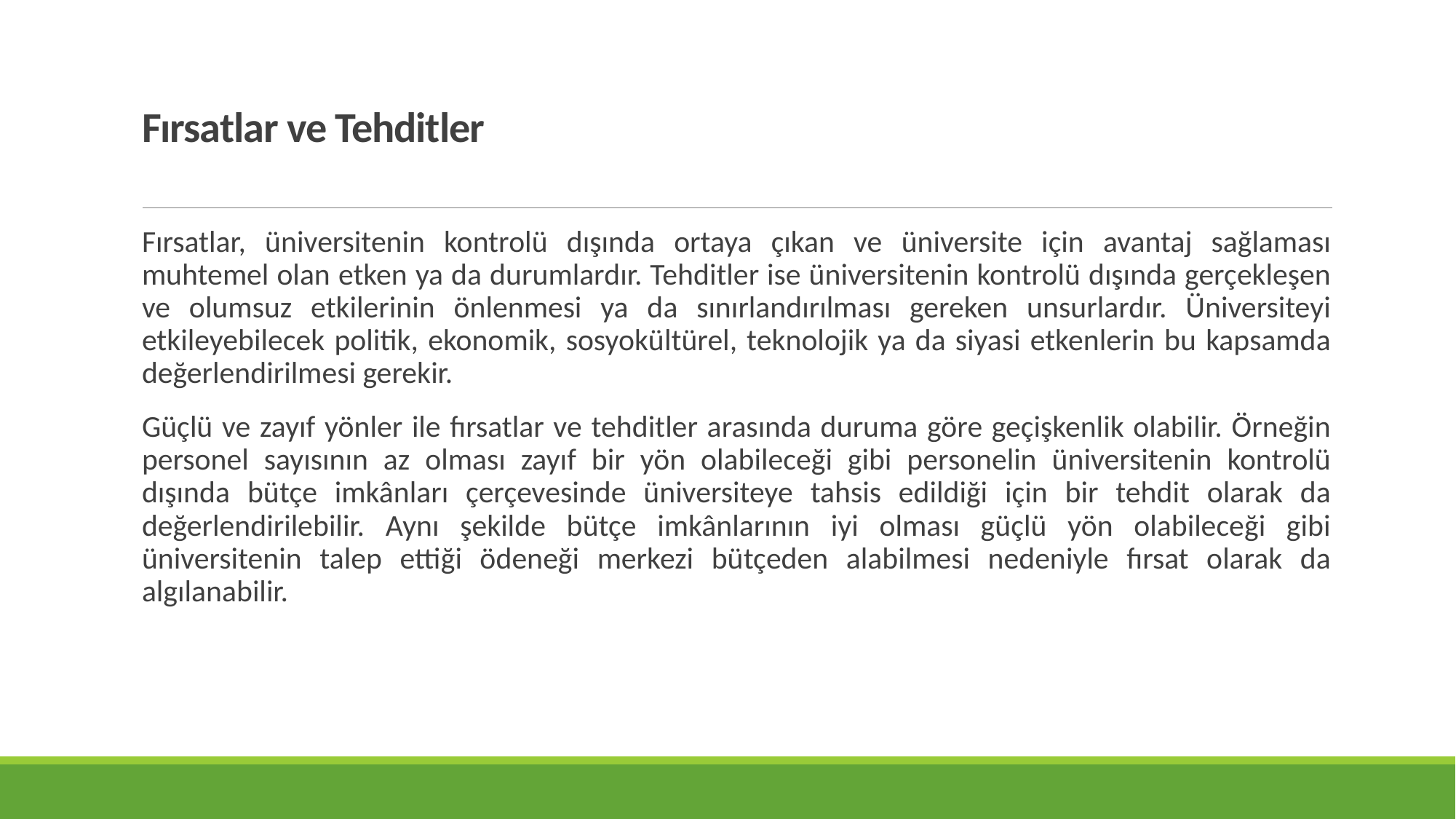

# Fırsatlar ve Tehditler
Fırsatlar, üniversitenin kontrolü dışında ortaya çıkan ve üniversite için avantaj sağlaması muhtemel olan etken ya da durumlardır. Tehditler ise üniversitenin kontrolü dışında gerçekleşen ve olumsuz etkilerinin önlenmesi ya da sınırlandırılması gereken unsurlardır. Üniversiteyi etkileyebilecek politik, ekonomik, sosyokültürel, teknolojik ya da siyasi etkenlerin bu kapsamda değerlendirilmesi gerekir.
Güçlü ve zayıf yönler ile fırsatlar ve tehditler arasında duruma göre geçişkenlik olabilir. Örneğin personel sayısının az olması zayıf bir yön olabileceği gibi personelin üniversitenin kontrolü dışında bütçe imkânları çerçevesinde üniversiteye tahsis edildiği için bir tehdit olarak da değerlendirilebilir. Aynı şekilde bütçe imkânlarının iyi olması güçlü yön olabileceği gibi üniversitenin talep ettiği ödeneği merkezi bütçeden alabilmesi nedeniyle fırsat olarak da algılanabilir.